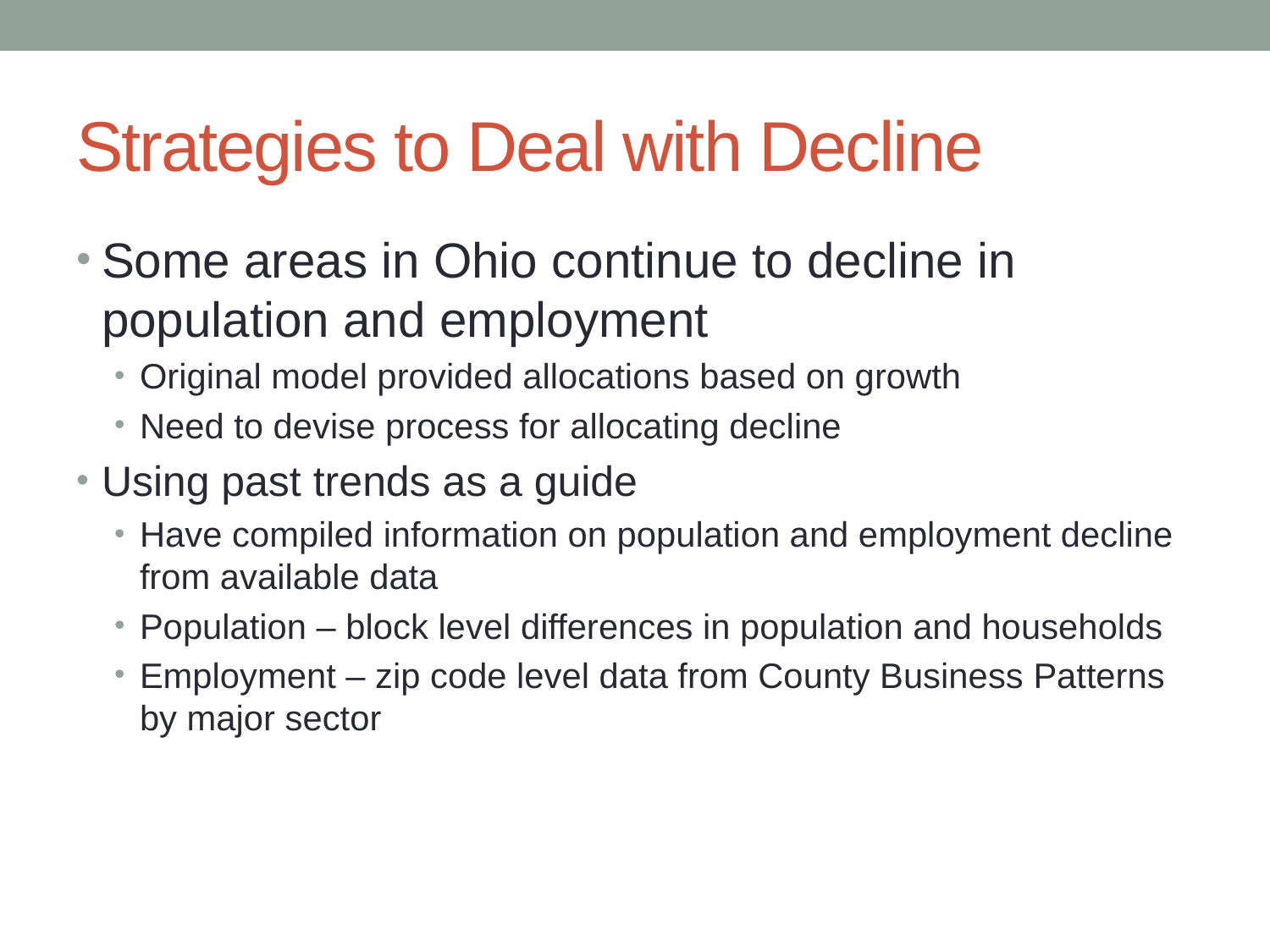

# Strategies to Deal with Decline
Some areas in Ohio continue to decline in population and employment
Original model provided allocations based on growth
Need to devise process for allocating decline
Using past trends as a guide
Have compiled information on population and employment decline from available data
Population – block level differences in population and households
Employment – zip code level data from County Business Patterns by major sector